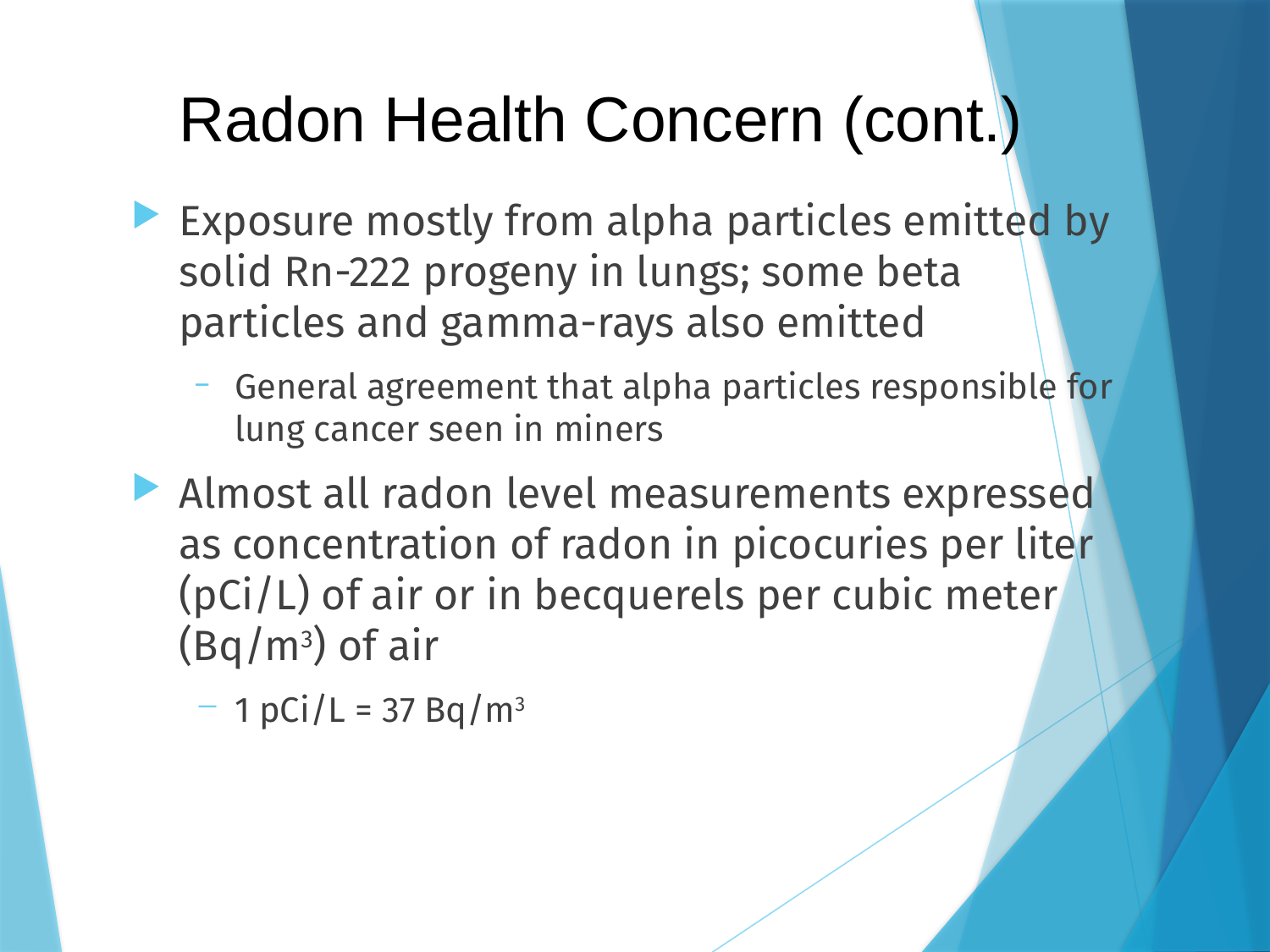

# Radon Health Concern (cont.)
Exposure mostly from alpha particles emitted by solid Rn-222 progeny in lungs; some beta particles and gamma-rays also emitted
General agreement that alpha particles responsible for lung cancer seen in miners
Almost all radon level measurements expressed as concentration of radon in picocuries per liter (pCi/L) of air or in becquerels per cubic meter (Bq/m3) of air
1 pCi/L = 37 Bq/m3